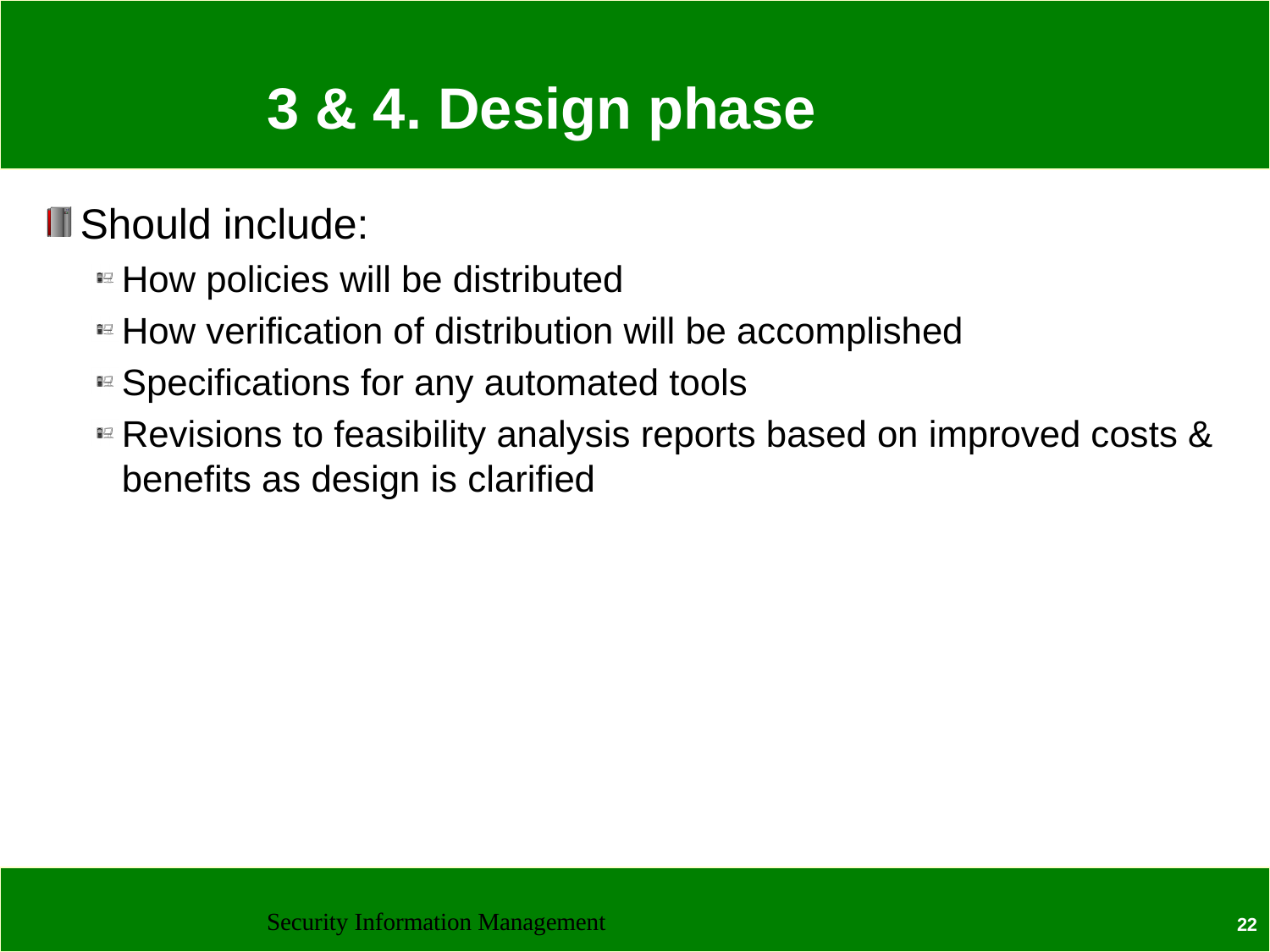

# 3 & 4. Design phase
Should include:
How policies will be distributed
How verification of distribution will be accomplished
Specifications for any automated tools
Revisions to feasibility analysis reports based on improved costs & benefits as design is clarified
Security Information Management
22